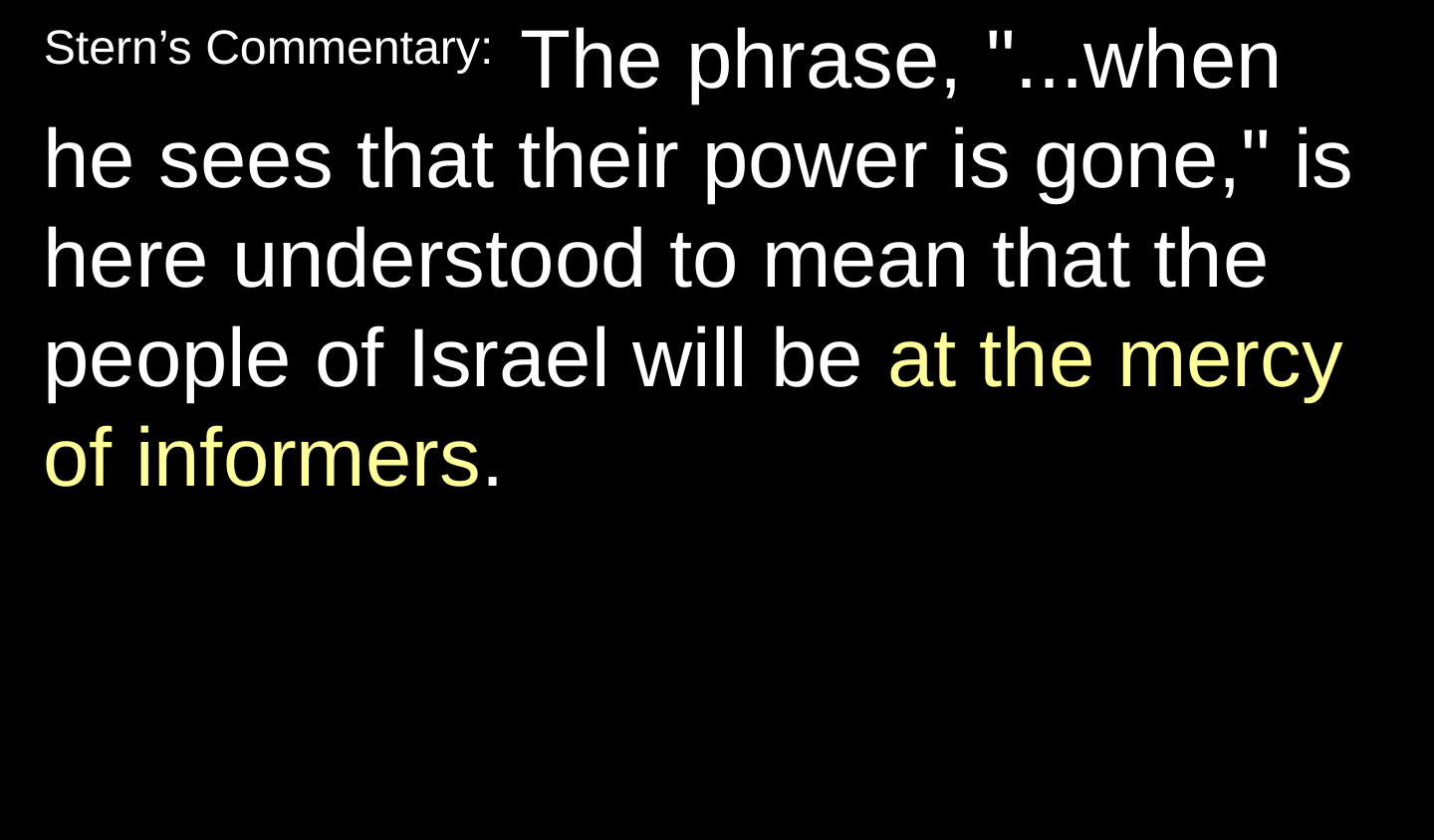

Stern’s Commentary:  The phrase, "...when he sees that their power is gone," is here understood to mean that the people of Israel will be at the mercy of informers.